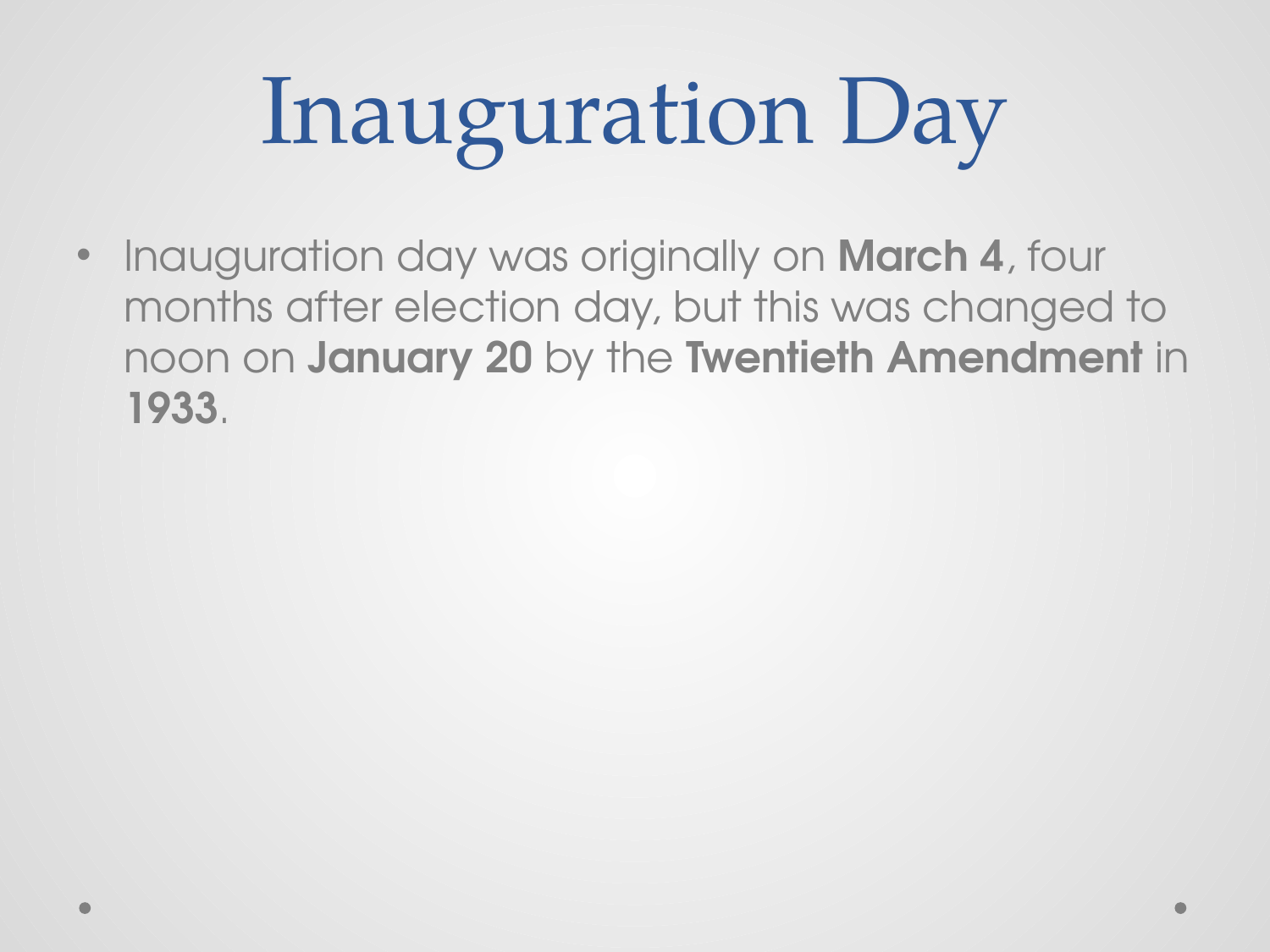

# Inauguration Day
Inauguration day was originally on March 4, four months after election day, but this was changed to noon on January 20 by the Twentieth Amendment in 1933.